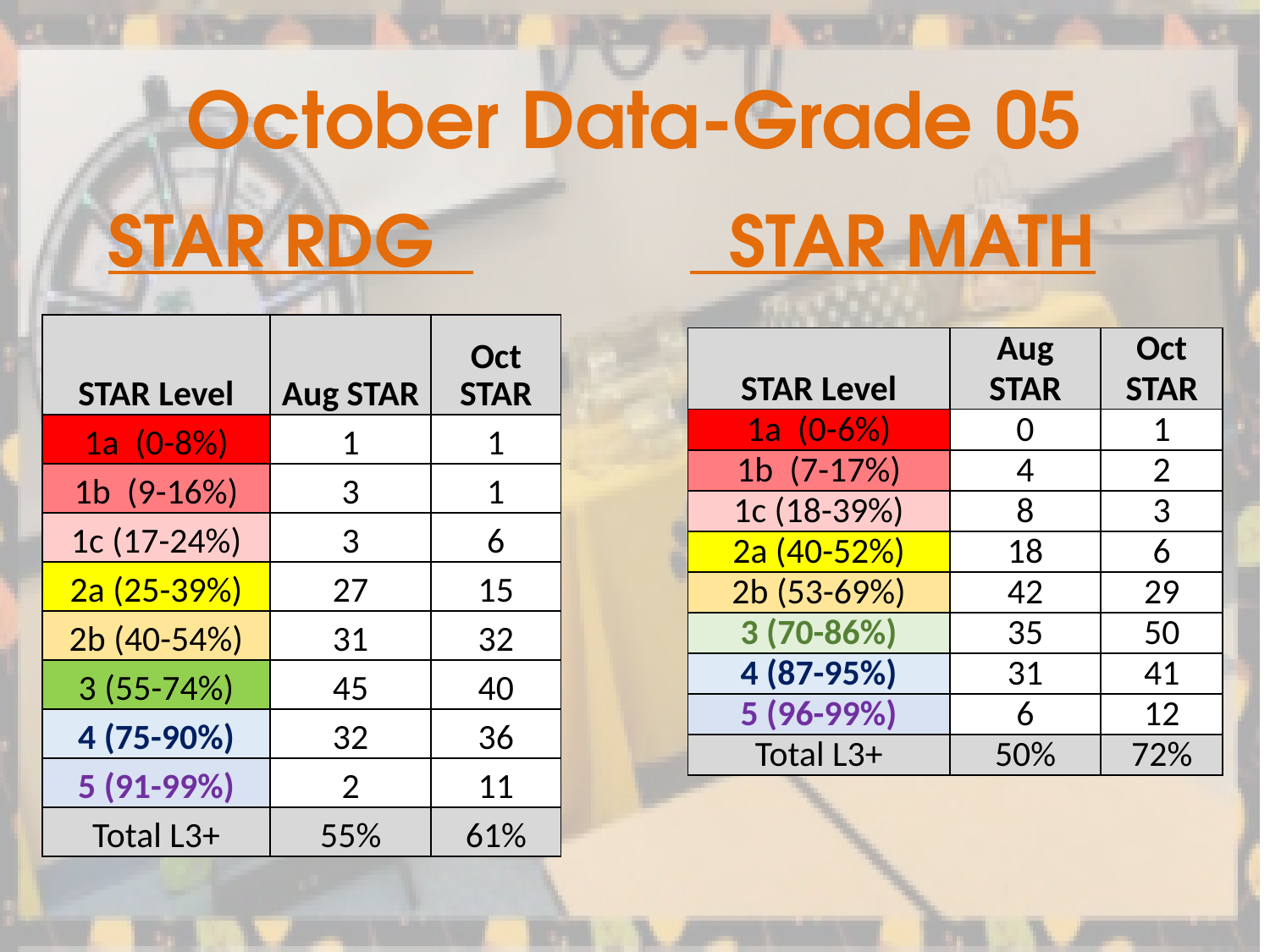

# October Data-Grade 05
  STAR RDG               STAR MATH

| STAR Level | Aug STAR | Oct STAR |
| --- | --- | --- |
| 1a (0-8%) | 1 | 1 |
| 1b (9-16%) | 3 | 1 |
| 1c (17-24%) | 3 | 6 |
| 2a (25-39%) | 27 | 15 |
| 2b (40-54%) | 31 | 32 |
| 3 (55-74%) | 45 | 40 |
| 4 (75-90%) | 32 | 36 |
| 5 (91-99%) | 2 | 11 |
| Total L3+ | 55% | 61% |
| STAR Level | Aug STAR | Oct STAR |
| --- | --- | --- |
| 1a (0-6%) | 0 | 1 |
| 1b (7-17%) | 4 | 2 |
| 1c (18-39%) | 8 | 3 |
| 2a (40-52%) | 18 | 6 |
| 2b (53-69%) | 42 | 29 |
| 3 (70-86%) | 35 | 50 |
| 4 (87-95%) | 31 | 41 |
| 5 (96-99%) | 6 | 12 |
| Total L3+ | 50% | 72% |